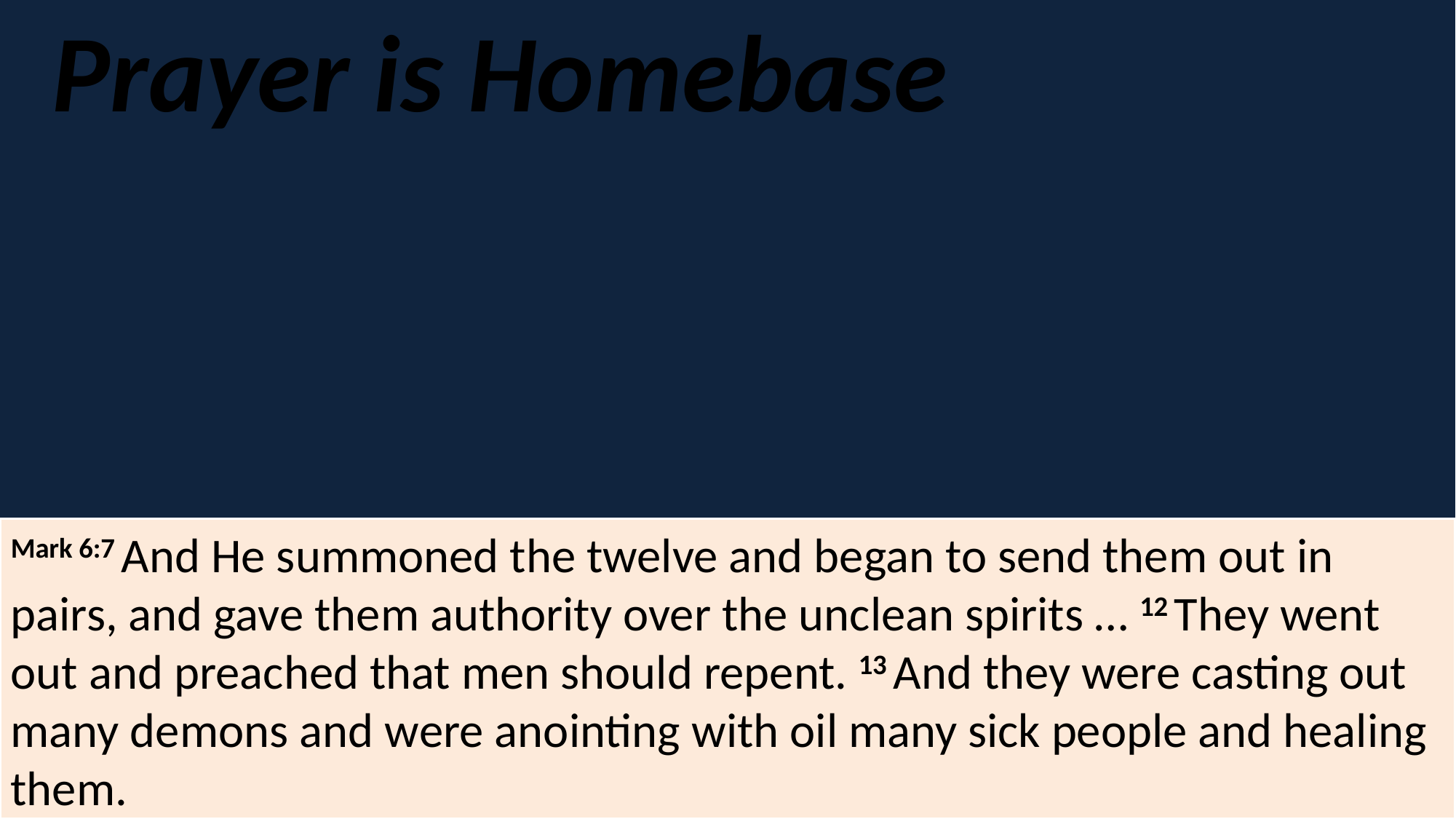

Prayer is Homebase
Mark 6:7 And He summoned the twelve and began to send them out in pairs, and gave them authority over the unclean spirits … 12 They went out and preached that men should repent. 13 And they were casting out many demons and were anointing with oil many sick people and healing them.